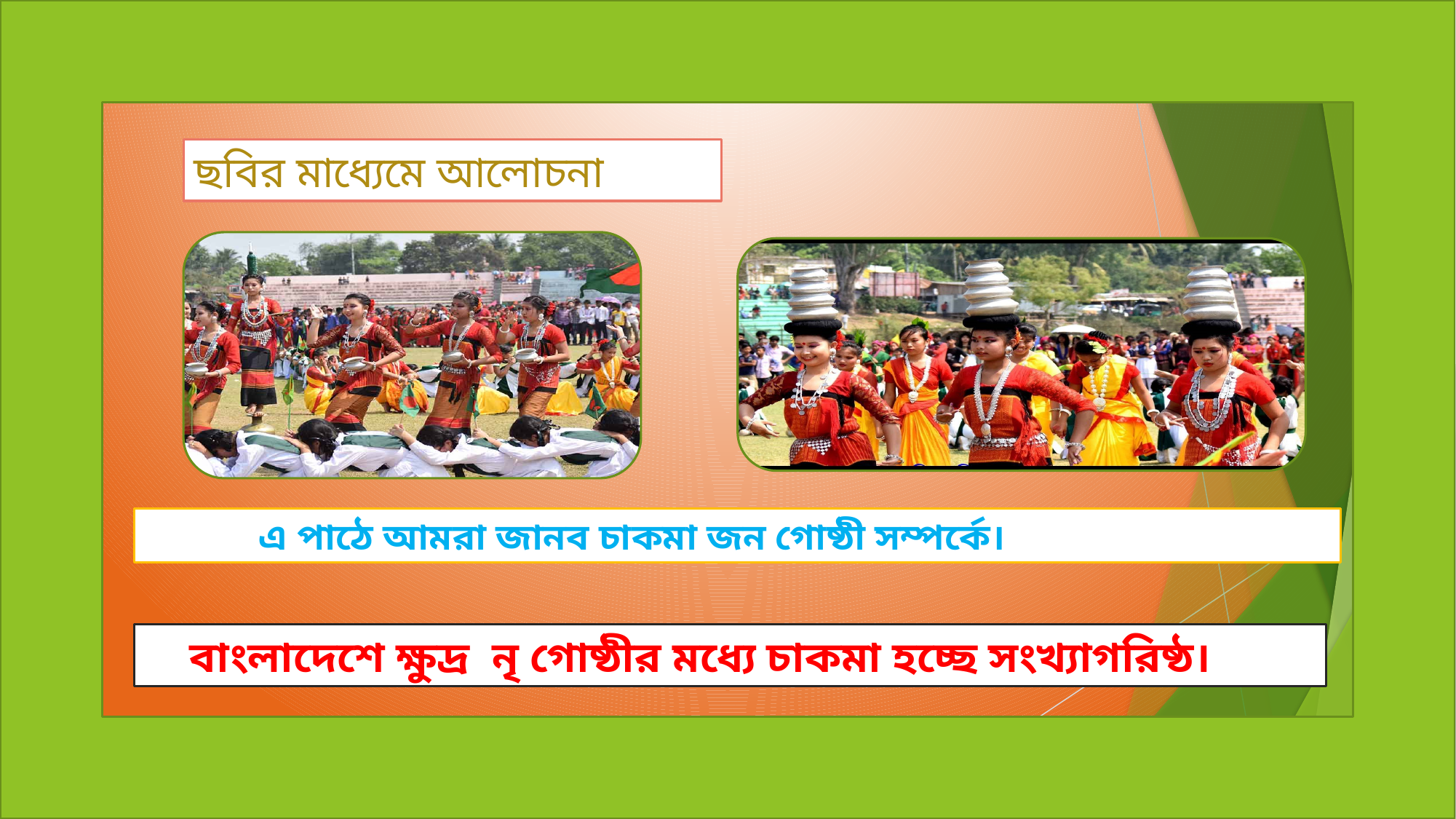

ছবির মাধ্যেমে আলোচনা

            এ পাঠে আমরা জানব চাকমা জন গোষ্ঠী সম্পর্কে।
    বাংলাদেশে ক্ষুদ্র  নৃ গোষ্ঠীর মধ্যে চাকমা হচ্ছে সংখ্যাগরিষ্ঠ।